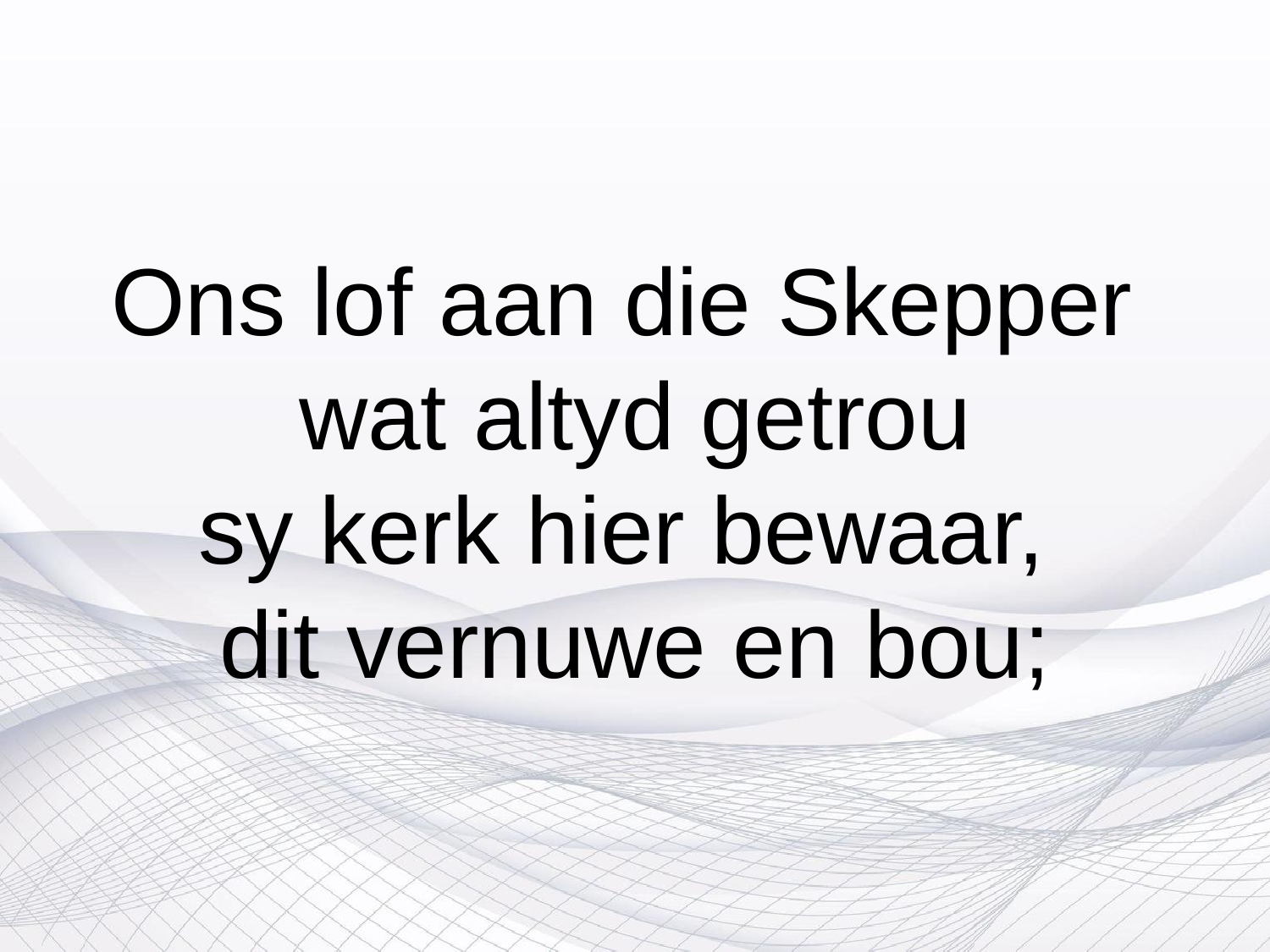

# Ons lof aan die Skepper wat altyd getrou sy kerk hier bewaar, dit vernuwe en bou;